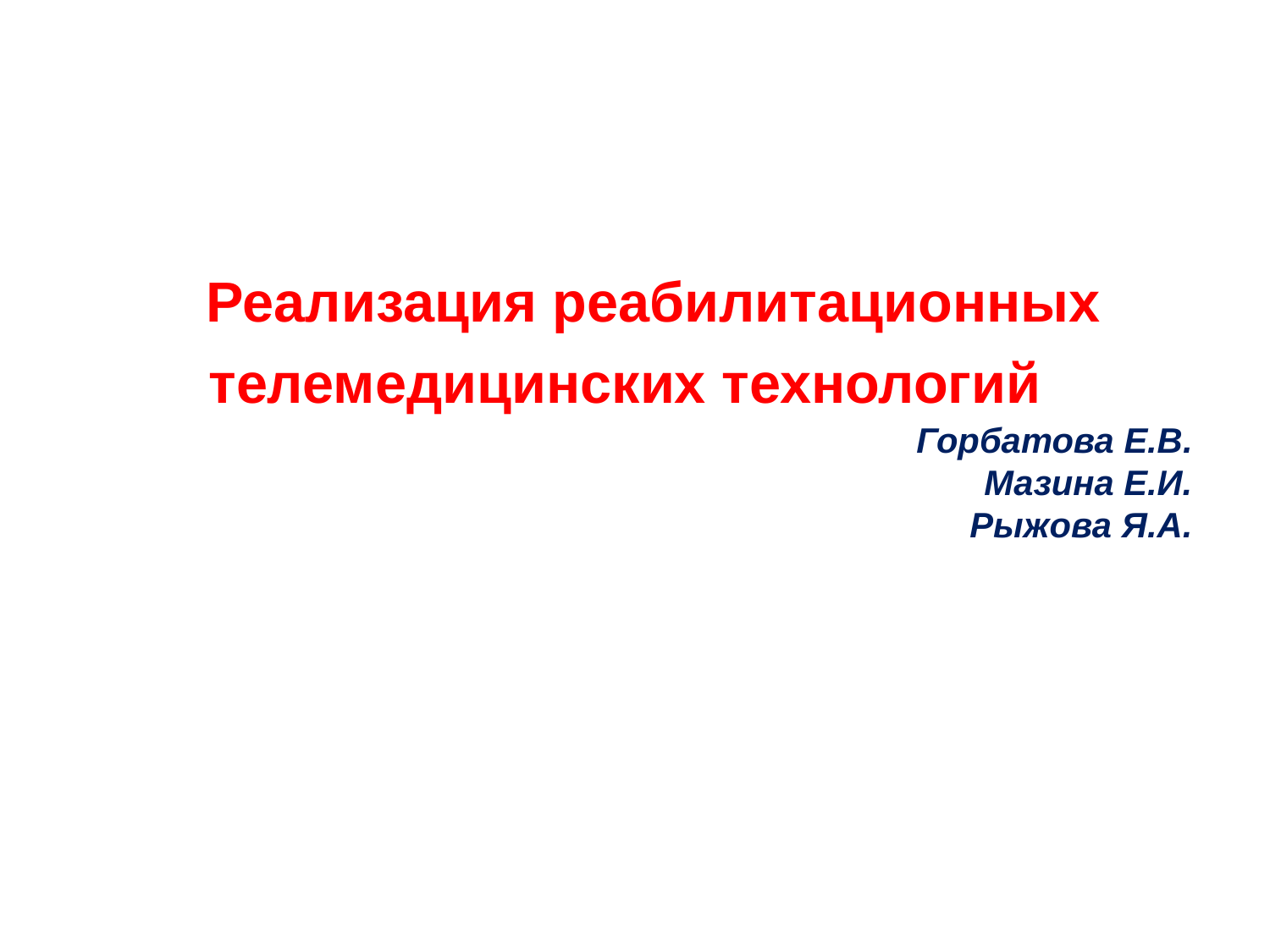

Реализация реабилитационных телемедицинских технологий
Горбатова Е.В.
Мазина Е.И.
Рыжова Я.А.